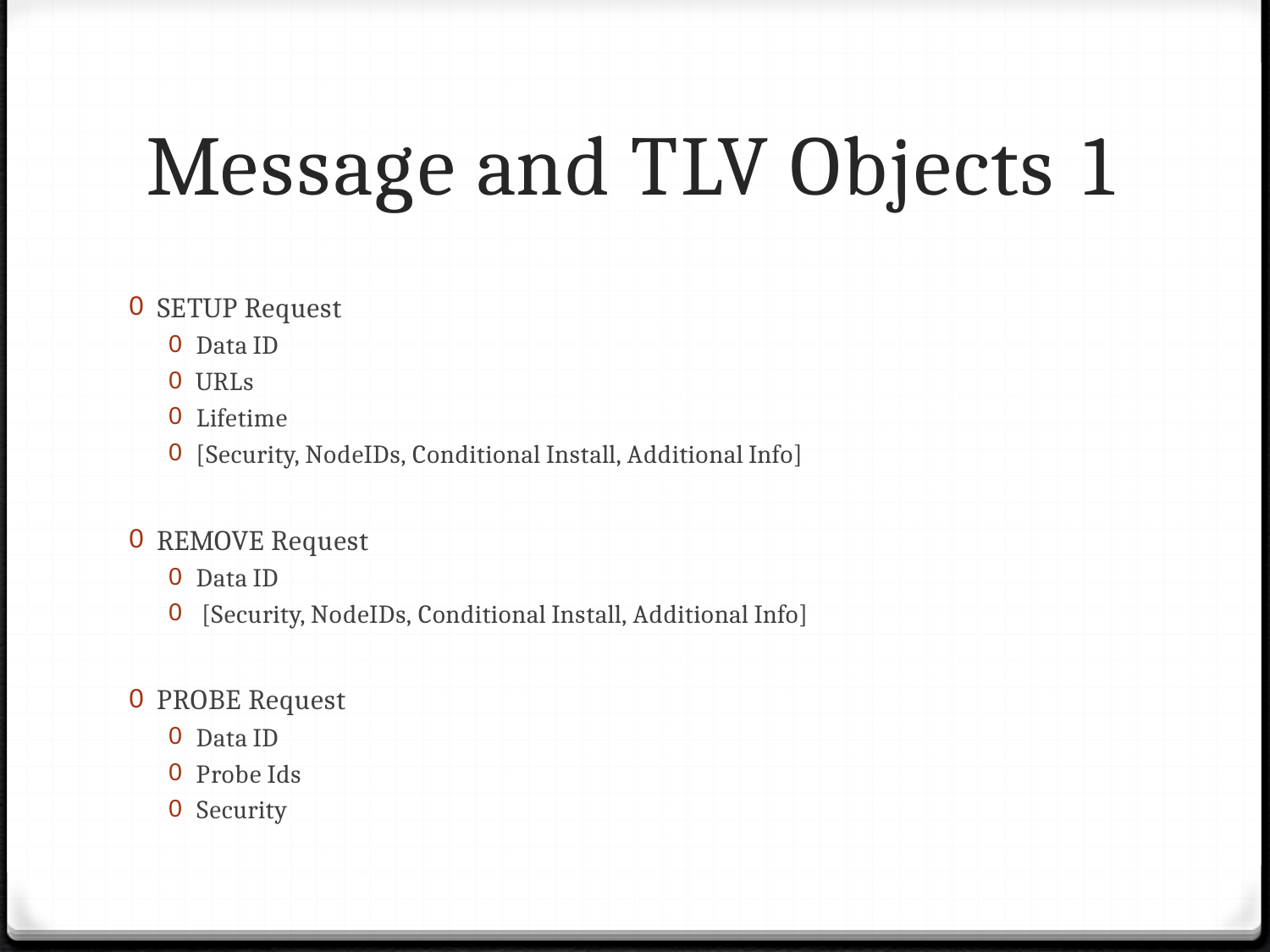

# Message and TLV Objects 1
SETUP Request
Data ID
URLs
Lifetime
[Security, NodeIDs, Conditional Install, Additional Info]

REMOVE Request
Data ID
 [Security, NodeIDs, Conditional Install, Additional Info]

PROBE Request
Data ID
Probe Ids
Security